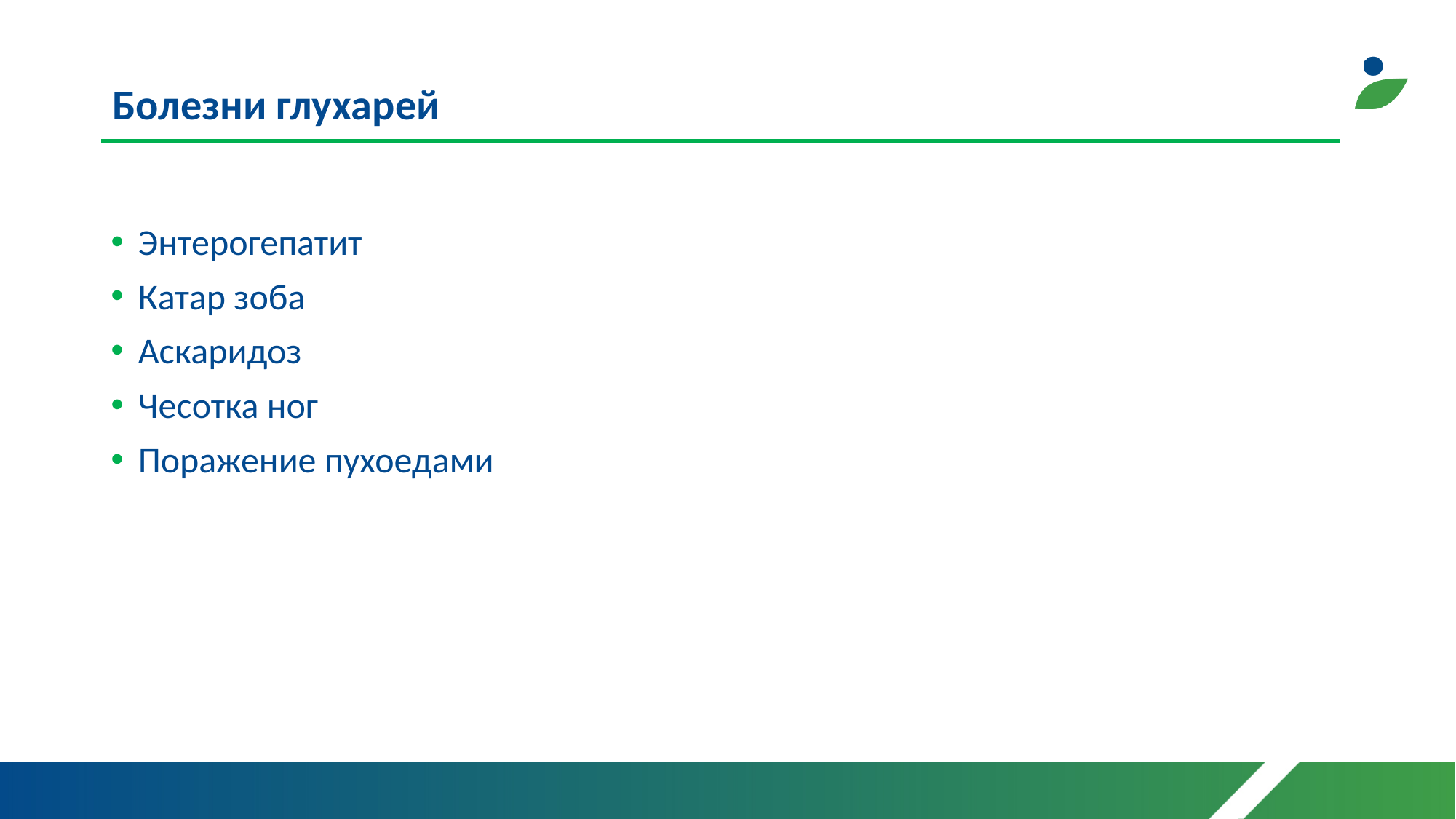

# Болезни глухарей
Энтерогепатит
Катар зоба
Аскаридоз
Чесотка ног
Поражение пухоедами